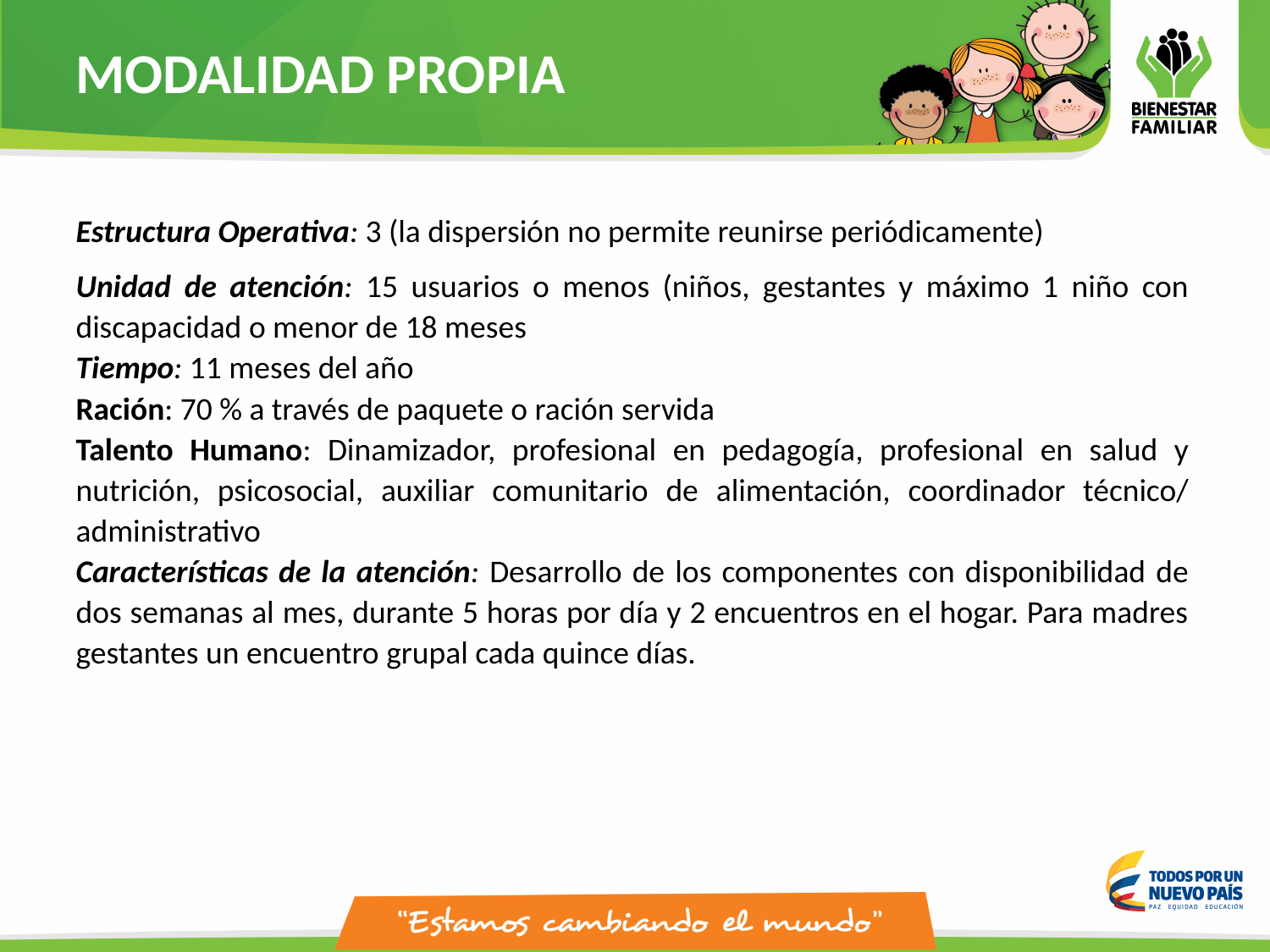

MODALIDAD PROPIA
Estructura Operativa: 3 (la dispersión no permite reunirse periódicamente)
Unidad de atención: 15 usuarios o menos (niños, gestantes y máximo 1 niño con discapacidad o menor de 18 meses
Tiempo: 11 meses del año
Ración: 70 % a través de paquete o ración servida
Talento Humano: Dinamizador, profesional en pedagogía, profesional en salud y nutrición, psicosocial, auxiliar comunitario de alimentación, coordinador técnico/ administrativo
Características de la atención: Desarrollo de los componentes con disponibilidad de dos semanas al mes, durante 5 horas por día y 2 encuentros en el hogar. Para madres gestantes un encuentro grupal cada quince días.